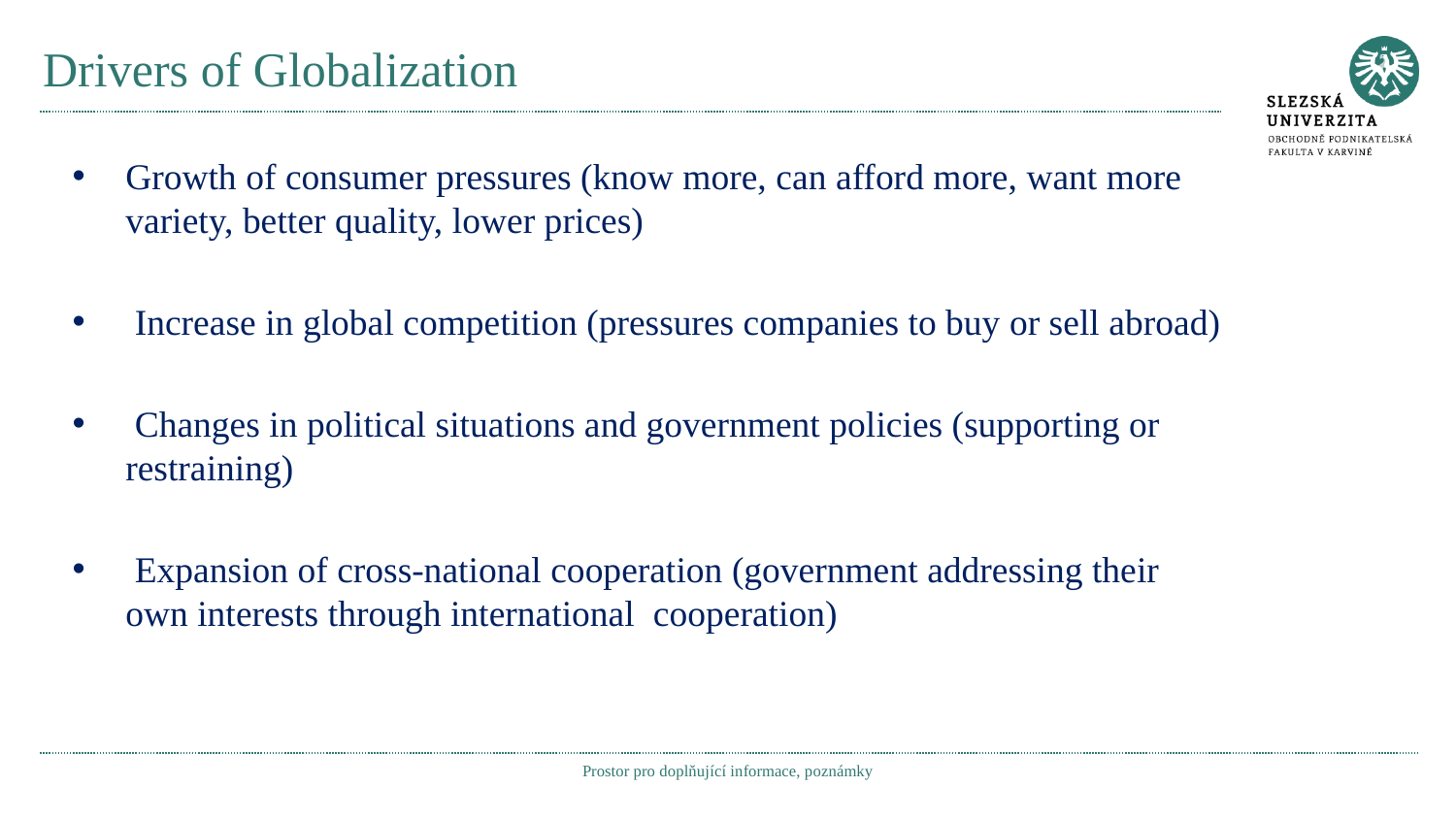

# Drivers of Globalization
Growth of consumer pressures (know more, can afford more, want more variety, better quality, lower prices)

 Increase in global competition (pressures companies to buy or sell abroad)

 Changes in political situations and government policies (supporting or restraining)

 Expansion of cross-national cooperation (government addressing their own interests through international  cooperation)
Prostor pro doplňující informace, poznámky